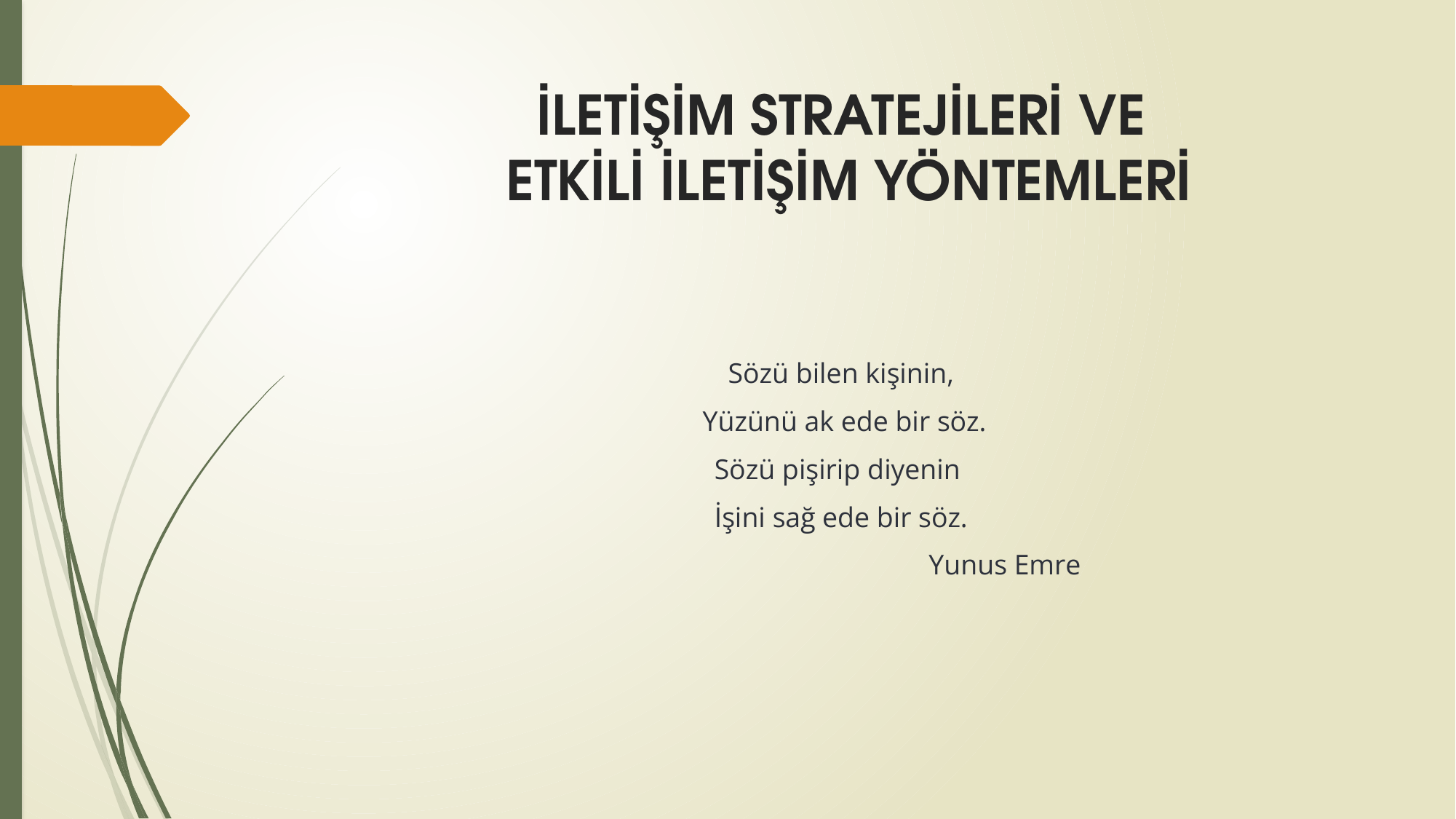

# İLETİŞİM STRATEJİLERİ VE ETKİLİ İLETİŞİM YÖNTEMLERİ

Sözü bilen kişinin,
 Yüzünü ak ede bir söz.
Sözü pişirip diyenin
İşini sağ ede bir söz.
			Yunus Emre